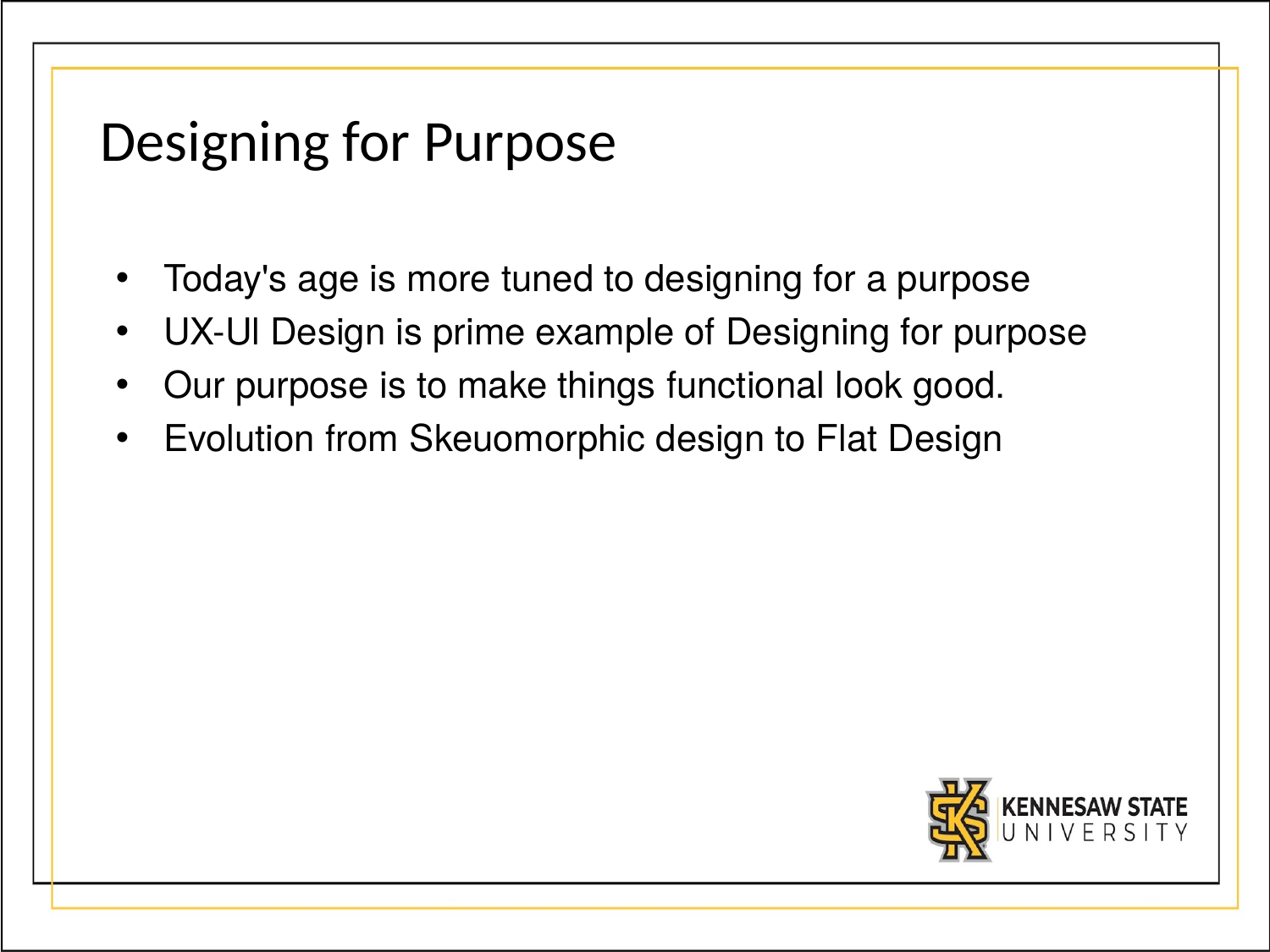

# Designing for Purpose
﻿Today's age is more tuned to designing for a purpose
﻿﻿UX-Ul Design is prime example of Designing for purpose
﻿﻿Our purpose is to make things functional look good.
﻿﻿Evolution from Skeuomorphic design to Flat Design